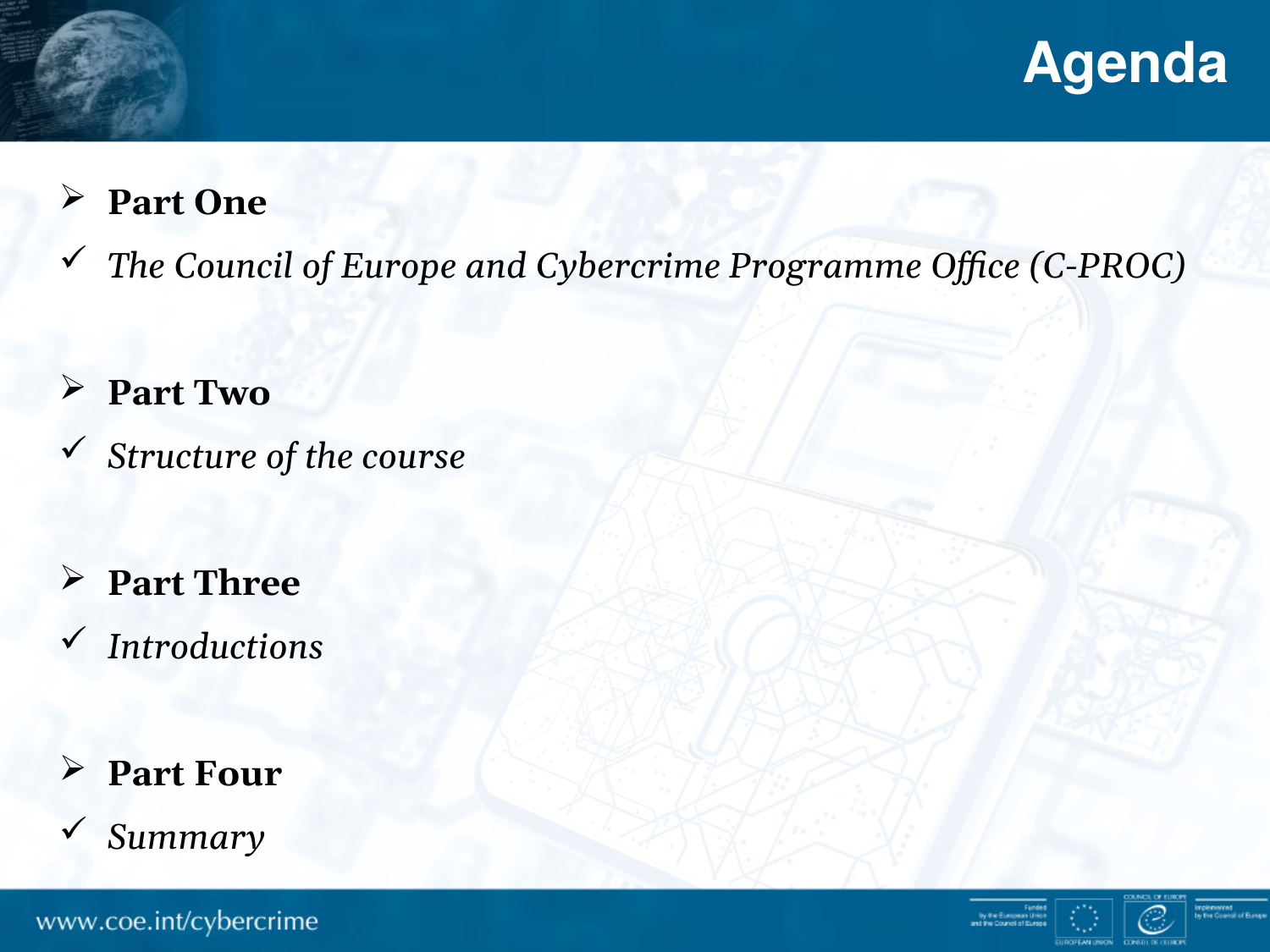

Agenda
Part One
The Council of Europe and Cybercrime Programme Office (C-PROC)

Part Two
Structure of the course

Part Three
Introductions

Part Four
Summary